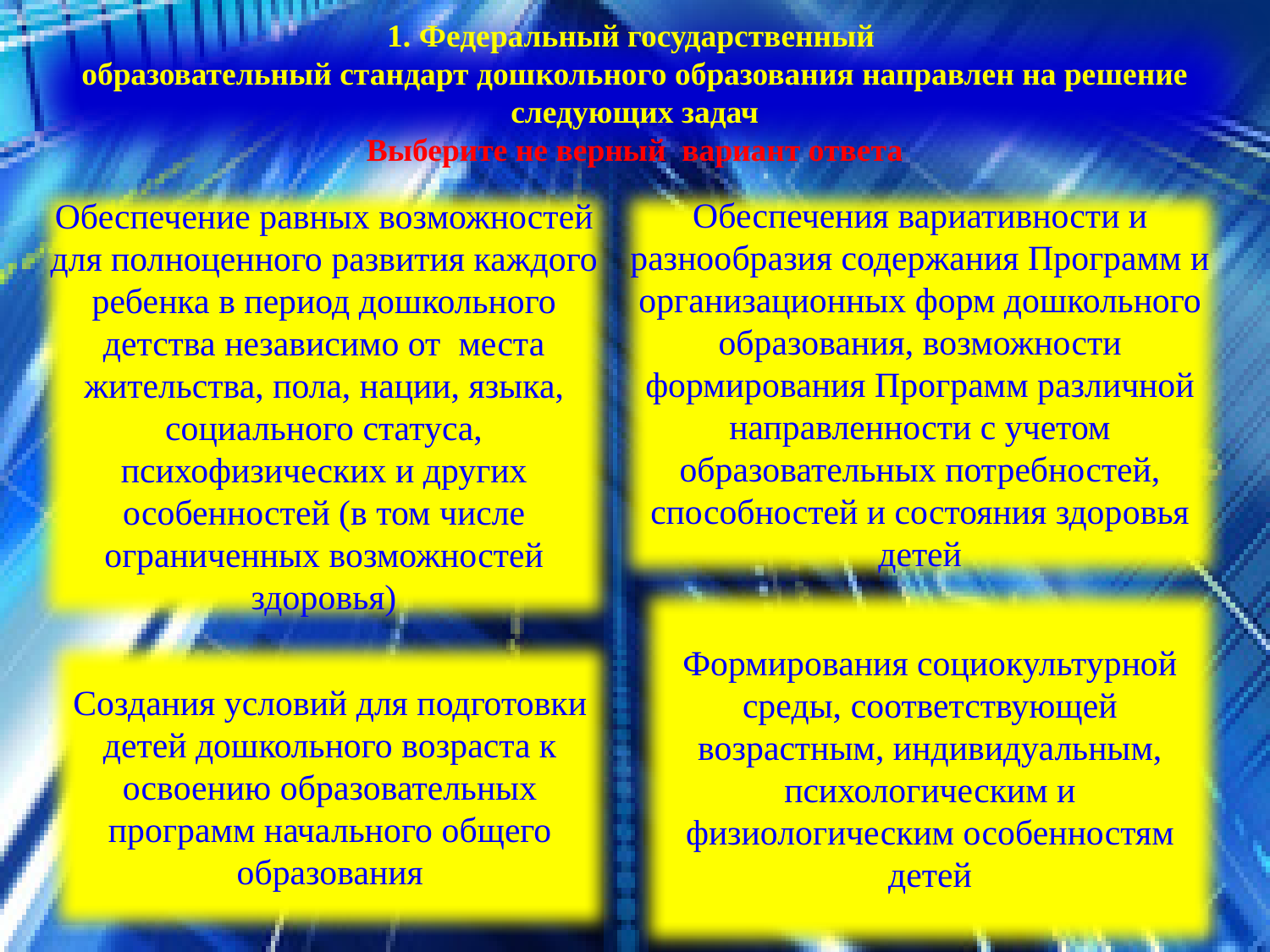

1. Федеральный государственный
образовательный стандарт дошкольного образования направлен на решение следующих задач
Выберите не верный  вариант ответа
Обеспечения вариативности и разнообразия содержания Программ и организационных форм дошкольного образования, возможности формирования Программ различной направленности с учетом образовательных потребностей, способностей и состояния здоровья детей
Обеспечение равных возможностей для полноценного развития каждого ребенка в период дошкольного детства независимо от  места жительства, пола, нации, языка, социального статуса, психофизических и других особенностей (в том числе ограниченных возможностей здоровья)
Формирования социокультурной среды, соответствующей возрастным, индивидуальным, психологическим и физиологическим особенностям детей
Создания условий для подготовки детей дошкольного возраста к освоению образовательных программ начального общего образования